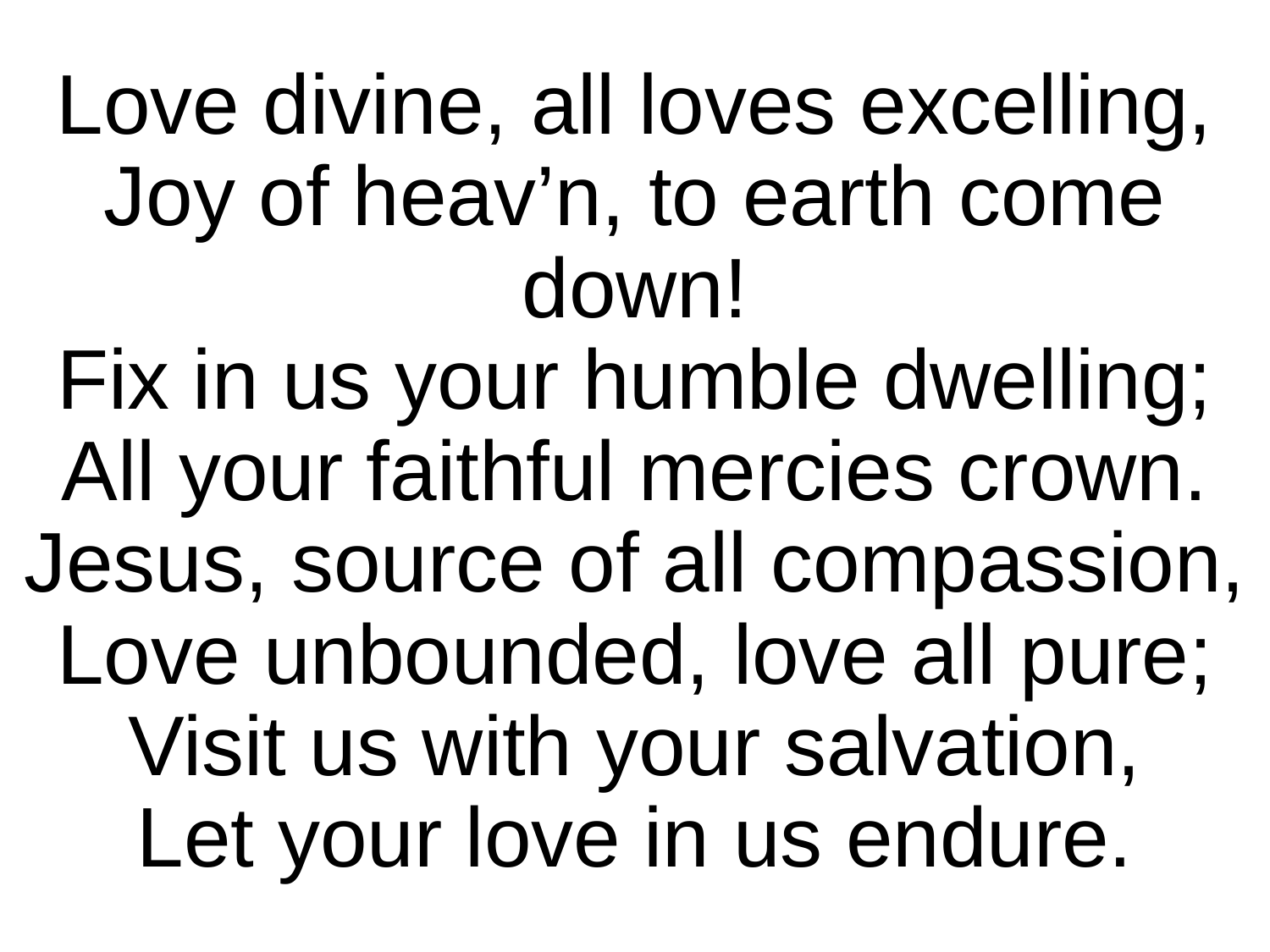

Love divine, all loves excelling,
Joy of heav’n, to earth come down!
Fix in us your humble dwelling;
All your faithful mercies crown.
Jesus, source of all compassion,
Love unbounded, love all pure;
Visit us with your salvation,
Let your love in us endure.